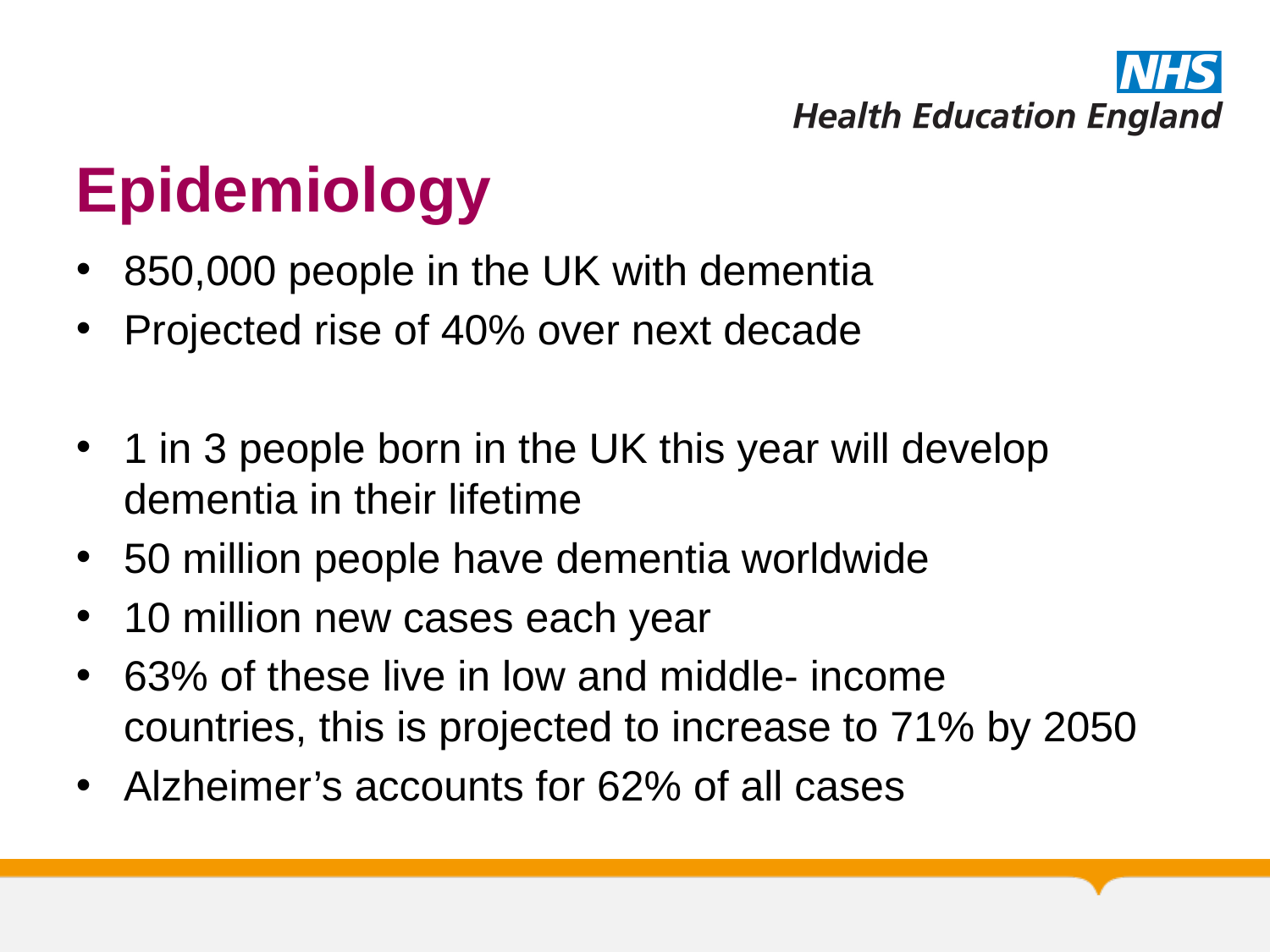

# Epidemiology
850,000 people in the UK with dementia
Projected rise of 40% over next decade

1 in 3 people born in the UK this year will develop dementia in their lifetime
50 million people have dementia worldwide
10 million new cases each year
63% of these live in low and middle- income countries, this is projected to increase to 71% by 2050
Alzheimer’s accounts for 62% of all cases